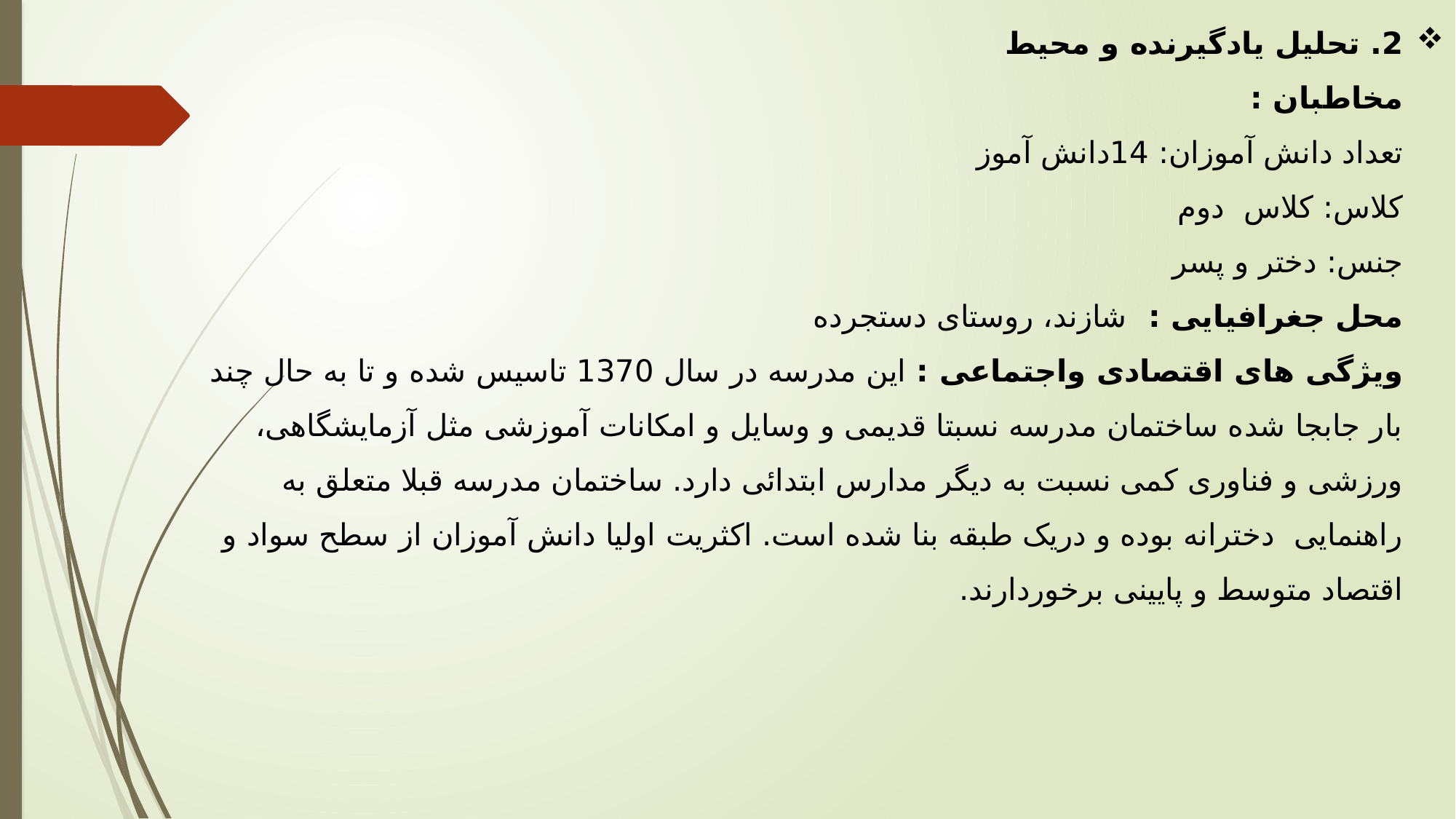

# 2. تحلیل یادگیرنده و محیط مخاطبان : تعداد دانش آموزان: 14دانش آموز کلاس: کلاس  دوم جنس: دختر و پسر محل جغرافیایی :  شازند، روستای دستجرده ویژگی های اقتصادی واجتماعی : این مدرسه در سال 1370 تاسیس شده و تا به حال چند بار جابجا شده ساختمان مدرسه نسبتا قدیمی و وسایل و امکانات آموزشی مثل آزمایشگاهی،  ورزشی و فناوری کمی نسبت به دیگر مدارس ابتدائی دارد. ساختمان مدرسه قبلا متعلق به راهنمایی  دخترانه بوده و دریک طبقه بنا شده است. اکثریت اولیا دانش آموزان از سطح سواد و اقتصاد متوسط و پایینی برخوردارند.